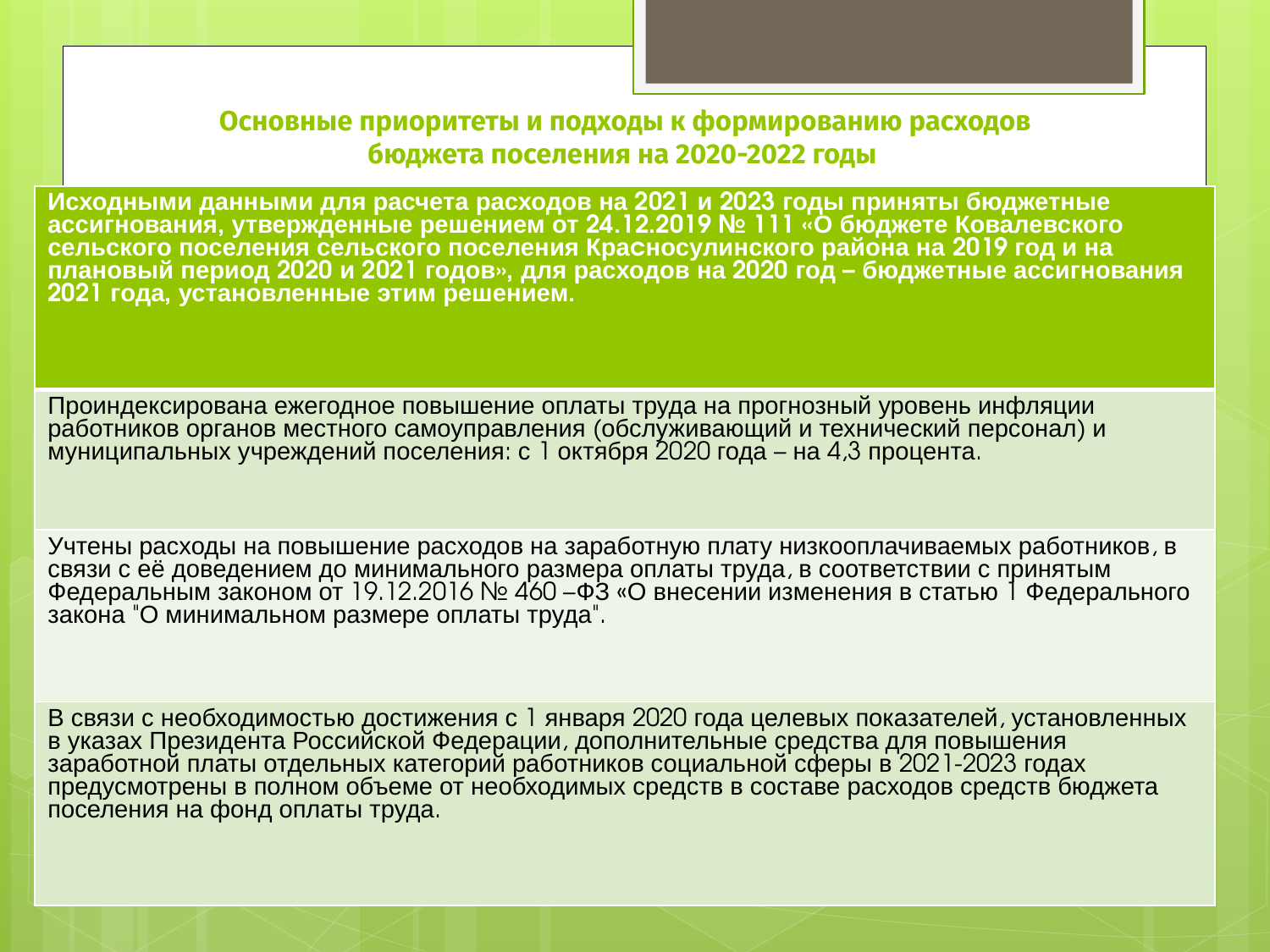

# Основные приоритеты и подходы к формированию расходов бюджета поселения на 2020-2022 годы
| Исходными данными для расчета расходов на 2021 и 2023 годы приняты бюджетные ассигнования, утвержденные решением от 24.12.2019 № 111 «О бюджете Ковалевского сельского поселения сельского поселения Краcносулинского района на 2019 год и на плановый период 2020 и 2021 годов», для расходов на 2020 год – бюджетные ассигнования 2021 года, установленные этим решением. |
| --- |
| Проиндексирована ежегодное повышение оплаты труда на прогнозный уровень инфляции работников органов местного самоуправления (обслуживающий и технический персонал) и муниципальных учреждений поселения: с 1 октября 2020 года – на 4,3 процента. |
| Учтены расходы на повышение расходов на заработную плату низкооплачиваемых работников, в связи с её доведением до минимального размера оплаты труда, в соответствии с принятым Федеральным законом от 19.12.2016 № 460 –ФЗ «О внесении изменения в статью 1 Федерального закона "О минимальном размере оплаты труда". |
| В связи с необходимостью достижения с 1 января 2020 года целевых показателей, установленных в указах Президента Российской Федерации, дополнительные средства для повышения заработной платы отдельных категорий работников социальной сферы в 2021-2023 годах предусмотрены в полном объеме от необходимых средств в составе расходов средств бюджета поселения на фонд оплаты труда. |